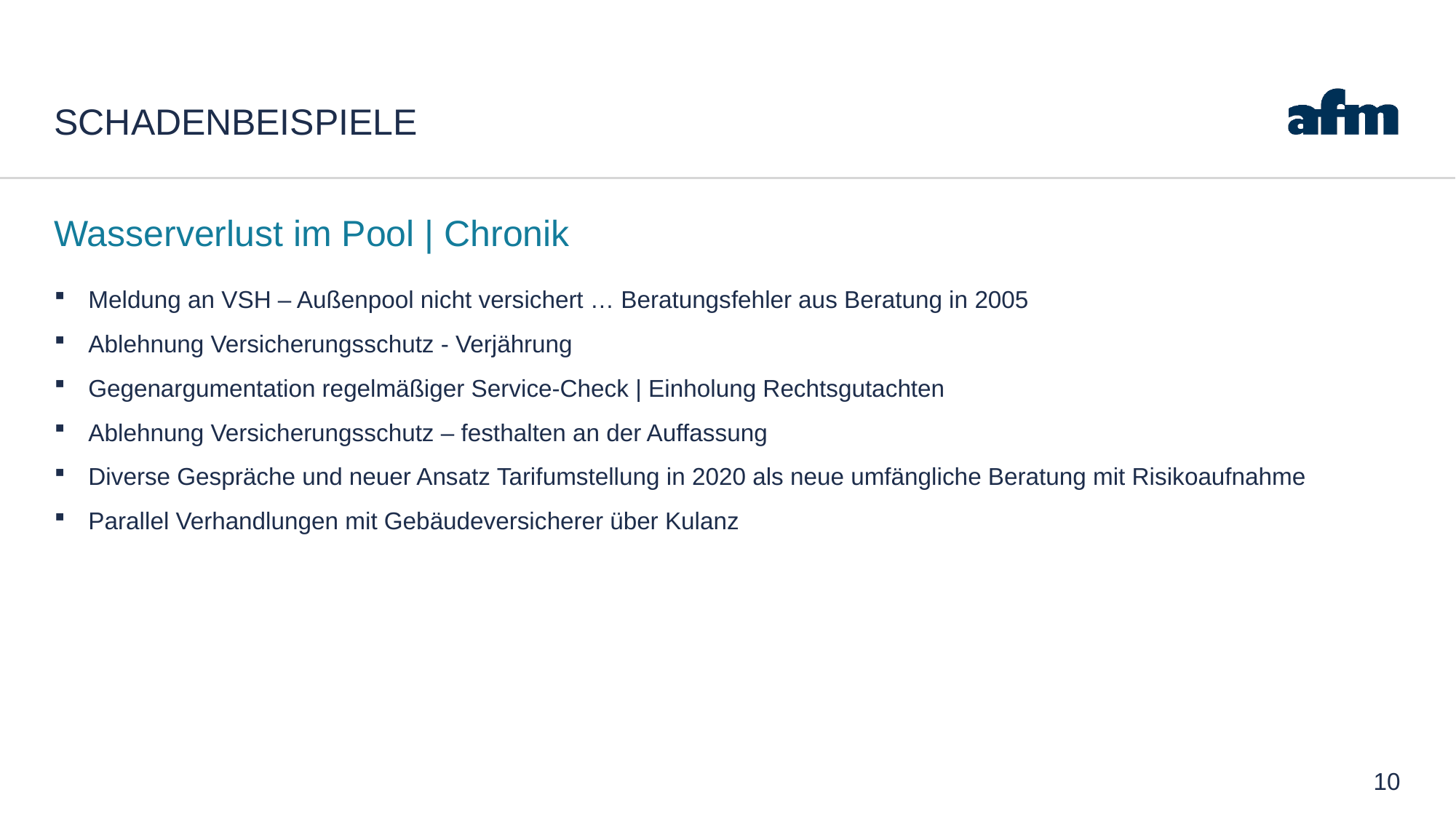

# Schadenbeispiele
Wasserverlust im Pool | Chronik

Meldung an VSH – Außenpool nicht versichert … Beratungsfehler aus Beratung in 2005
Ablehnung Versicherungsschutz - Verjährung
Gegenargumentation regelmäßiger Service-Check | Einholung Rechtsgutachten
Ablehnung Versicherungsschutz – festhalten an der Auffassung
Diverse Gespräche und neuer Ansatz Tarifumstellung in 2020 als neue umfängliche Beratung mit Risikoaufnahme
Parallel Verhandlungen mit Gebäudeversicherer über Kulanz
10